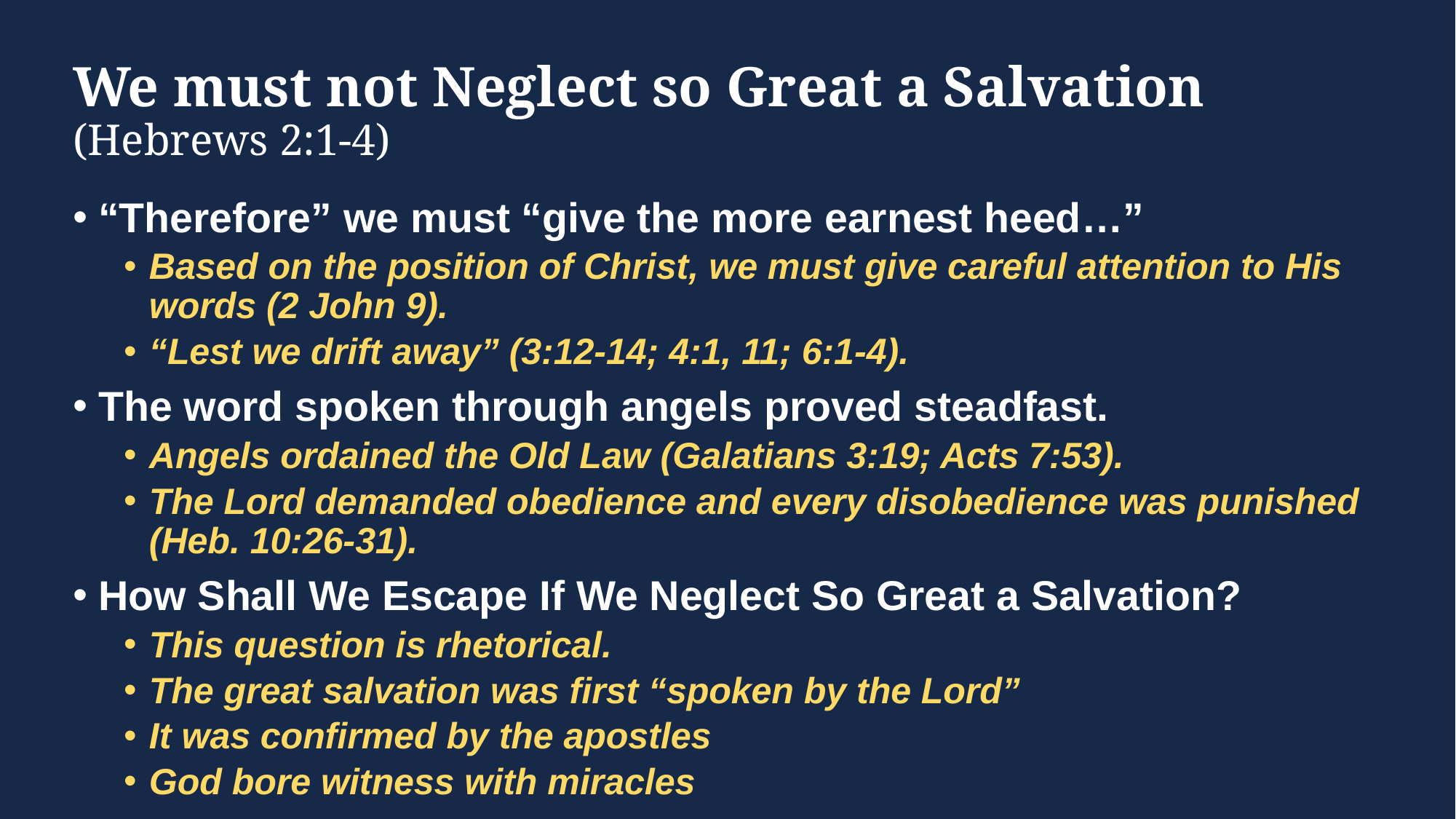

# We must not Neglect so Great a Salvation (Hebrews 2:1-4)
“Therefore” we must “give the more earnest heed…”
Based on the position of Christ, we must give careful attention to His words (2 John 9).
“Lest we drift away” (3:12-14; 4:1, 11; 6:1-4).
The word spoken through angels proved steadfast.
Angels ordained the Old Law (Galatians 3:19; Acts 7:53).
The Lord demanded obedience and every disobedience was punished (Heb. 10:26-31).
How Shall We Escape If We Neglect So Great a Salvation?
This question is rhetorical.
The great salvation was first “spoken by the Lord”
It was confirmed by the apostles
God bore witness with miracles